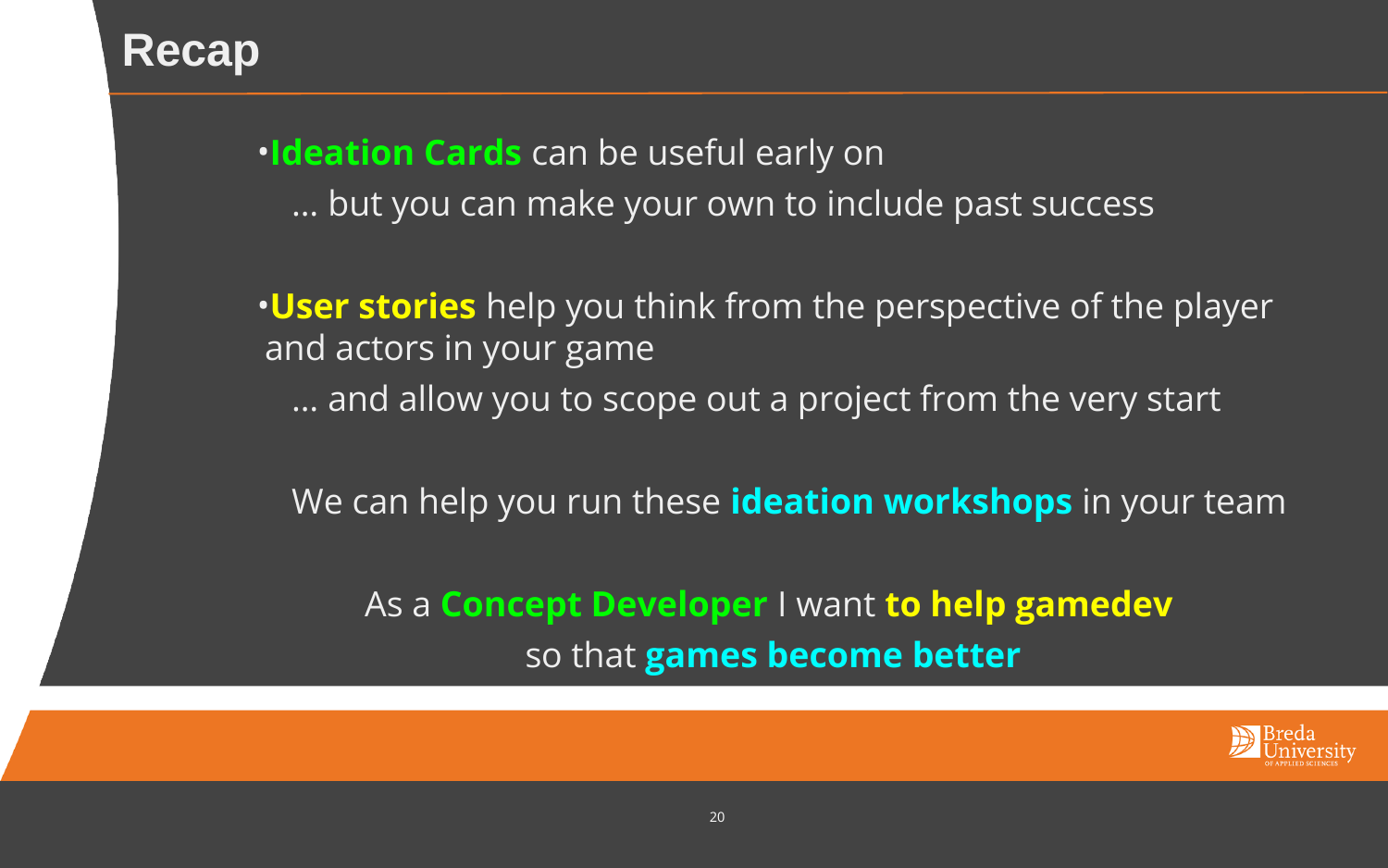

# Recap
Ideation Cards can be useful early on
… but you can make your own to include past success

User stories help you think from the perspective of the player and actors in your game
… and allow you to scope out a project from the very start

We can help you run these ideation workshops in your team

As a Concept Developer I want to help gamedev
so that games become better

20